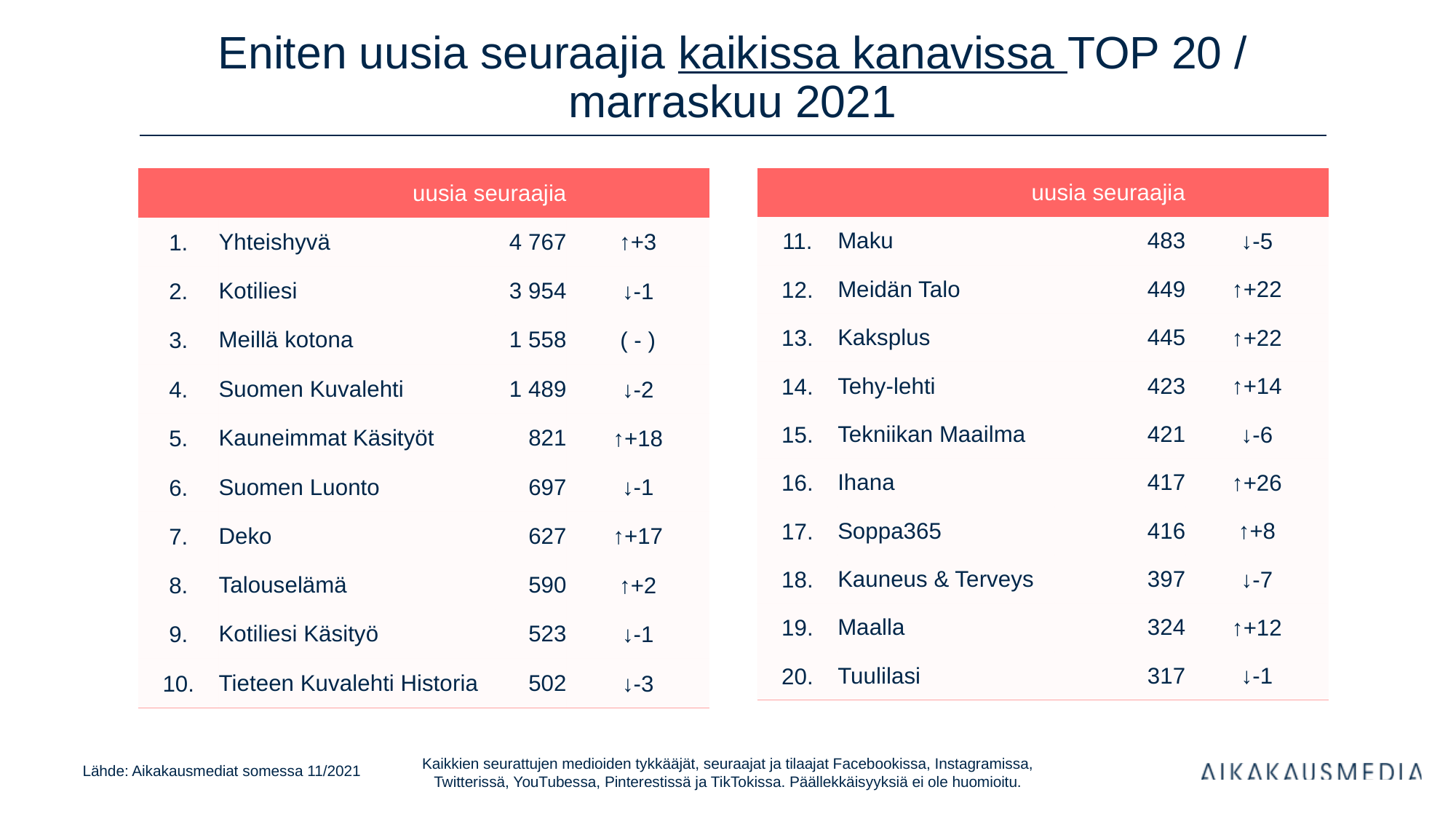

# Eniten uusia seuraajia kaikissa kanavissa TOP 20 / marraskuu 2021
| uusia seuraajia |  | uusia seuraajia |  |
| --- | --- | --- | --- |
| 1. | Yhteishyvä | 4 767 | ↑+3 |
| 2. | Kotiliesi | 3 954 | ↓-1 |
| 3. | Meillä kotona | 1 558 | ( - ) |
| 4. | Suomen Kuvalehti | 1 489 | ↓-2 |
| 5. | Kauneimmat Käsityöt | 821 | ↑+18 |
| 6. | Suomen Luonto | 697 | ↓-1 |
| 7. | Deko | 627 | ↑+17 |
| 8. | Talouselämä | 590 | ↑+2 |
| 9. | Kotiliesi Käsityö | 523 | ↓-1 |
| 10. | Tieteen Kuvalehti Historia | 502 | ↓-3 |
| uusia seuraajia |  | uusia seuraajia |  |
| --- | --- | --- | --- |
| 11. | Maku | 483 | ↓-5 |
| 12. | Meidän Talo | 449 | ↑+22 |
| 13. | Kaksplus | 445 | ↑+22 |
| 14. | Tehy-lehti | 423 | ↑+14 |
| 15. | Tekniikan Maailma | 421 | ↓-6 |
| 16. | Ihana | 417 | ↑+26 |
| 17. | Soppa365 | 416 | ↑+8 |
| 18. | Kauneus & Terveys | 397 | ↓-7 |
| 19. | Maalla | 324 | ↑+12 |
| 20. | Tuulilasi | 317 | ↓-1 |
Kaikkien seurattujen medioiden tykkääjät, seuraajat ja tilaajat Facebookissa, Instagramissa, Twitterissä, YouTubessa, Pinterestissä ja TikTokissa. Päällekkäisyyksiä ei ole huomioitu.